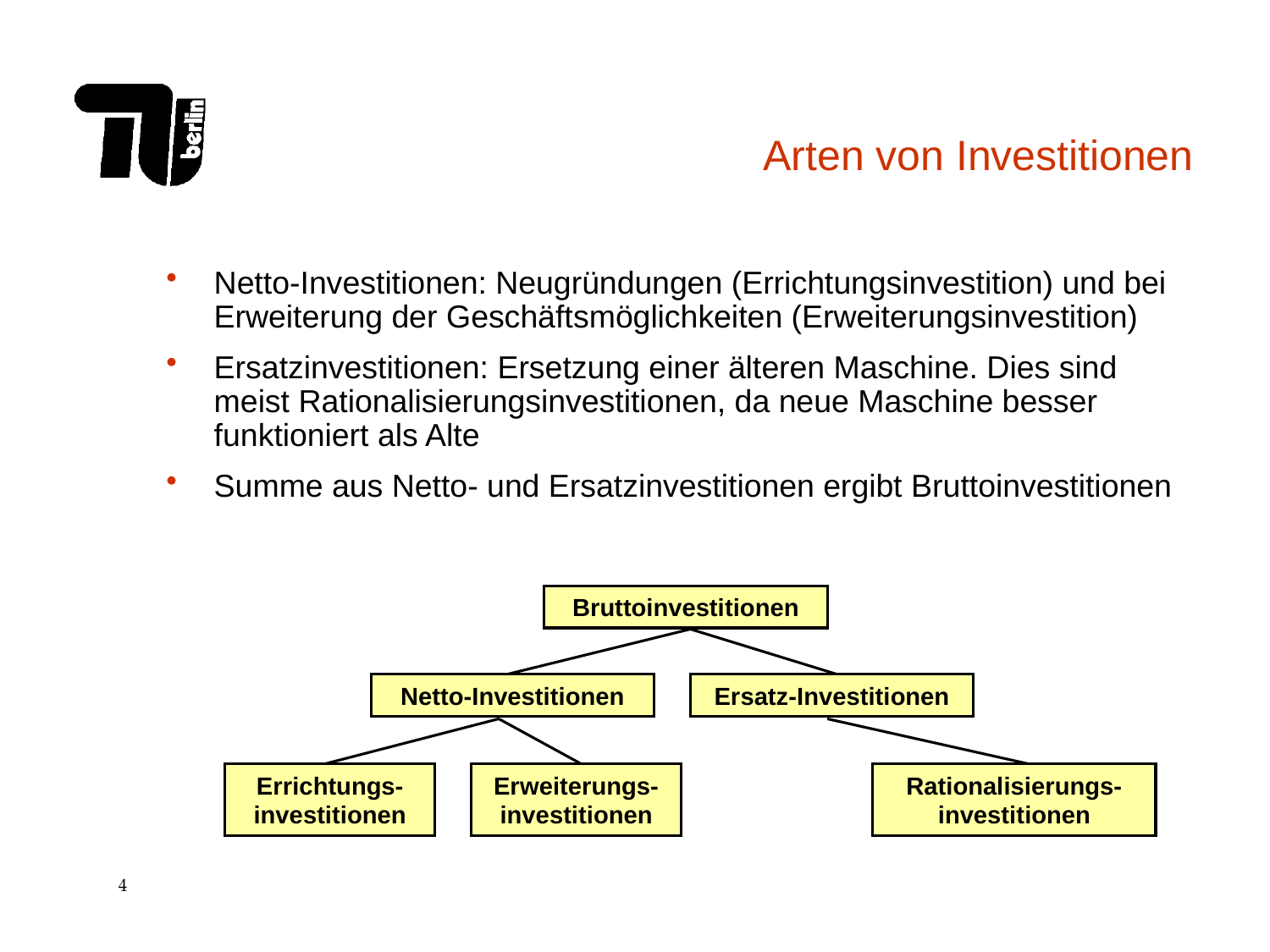

# Arten von Investitionen
Netto-Investitionen: Neugründungen (Errichtungsinvestition) und bei Erweiterung der Geschäftsmöglichkeiten (Erweiterungsinvestition)
Ersatzinvestitionen: Ersetzung einer älteren Maschine. Dies sind meist Rationalisierungsinvestitionen, da neue Maschine besser funktioniert als Alte
Summe aus Netto- und Ersatzinvestitionen ergibt Bruttoinvestitionen
Bruttoinvestitionen

Netto-Investitionen
Ersatz-Investitionen

Errichtungs-
investitionen
Erweiterungs-investitionen
Rationalisierungs-investitionen